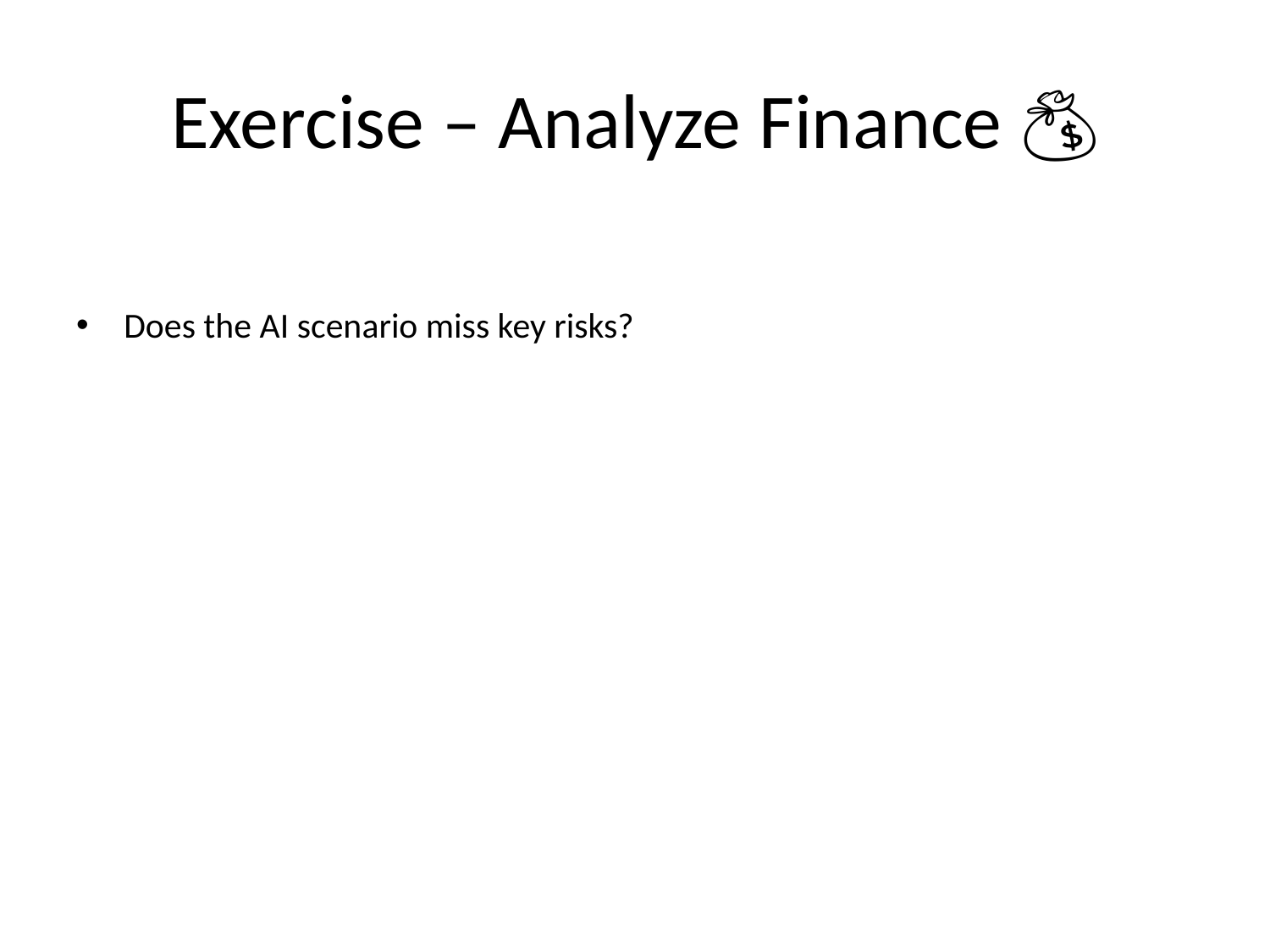

# Exercise – Analyze Finance 💰

Does the AI scenario miss key risks?